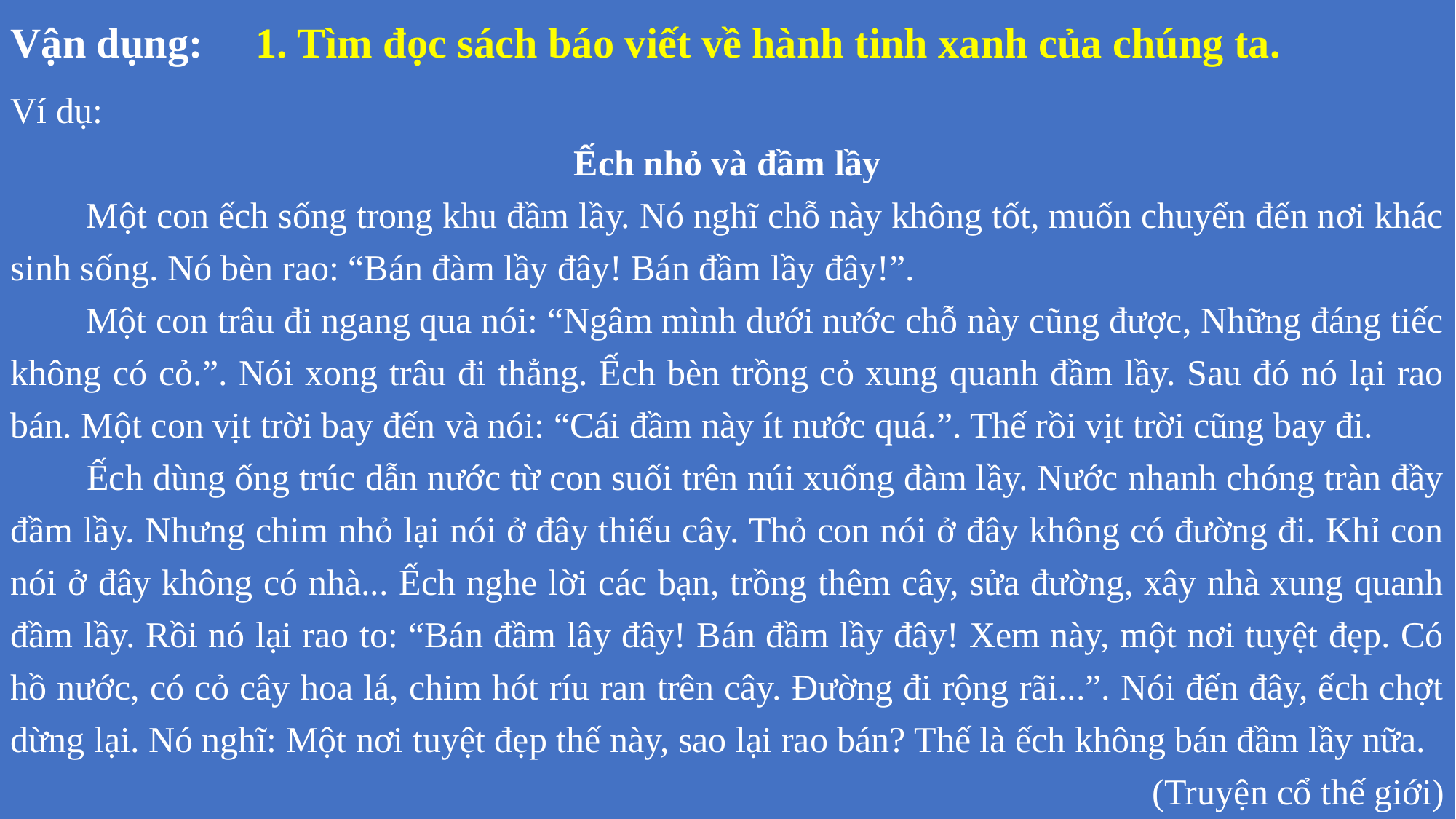

Vận dụng:     1. Tìm đọc sách báo viết về hành tinh xanh của chúng ta.
Ví dụ:
Ếch nhỏ và đầm lầy
        Một con ếch sống trong khu đầm lầy. Nó nghĩ chỗ này không tốt, muốn chuyển đến nơi khác sinh sống. Nó bèn rao: “Bán đàm lầy đây! Bán đầm lầy đây!”.
        Một con trâu đi ngang qua nói: “Ngâm mình dưới nước chỗ này cũng được, Những đáng tiếc không có cỏ.”. Nói xong trâu đi thẳng. Ếch bèn trồng cỏ xung quanh đầm lầy. Sau đó nó lại rao bán. Một con vịt trời bay đến và nói: “Cái đầm này ít nước quá.”. Thế rồi vịt trời cũng bay đi.
        Ếch dùng ống trúc dẫn nước từ con suối trên núi xuống đàm lầy. Nước nhanh chóng tràn đầy đầm lầy. Nhưng chim nhỏ lại nói ở đây thiếu cây. Thỏ con nói ở đây không có đường đi. Khỉ con nói ở đây không có nhà... Ếch nghe lời các bạn, trồng thêm cây, sửa đường, xây nhà xung quanh đầm lầy. Rồi nó lại rao to: “Bán đầm lây đây! Bán đầm lầy đây! Xem này, một nơi tuyệt đẹp. Có hồ nước, có cỏ cây hoa lá, chim hót ríu ran trên cây. Đường đi rộng rãi...”. Nói đến đây, ếch chợt dừng lại. Nó nghĩ: Một nơi tuyệt đẹp thế này, sao lại rao bán? Thế là ếch không bán đầm lầy nữa.
 (Truyện cổ thế giới)